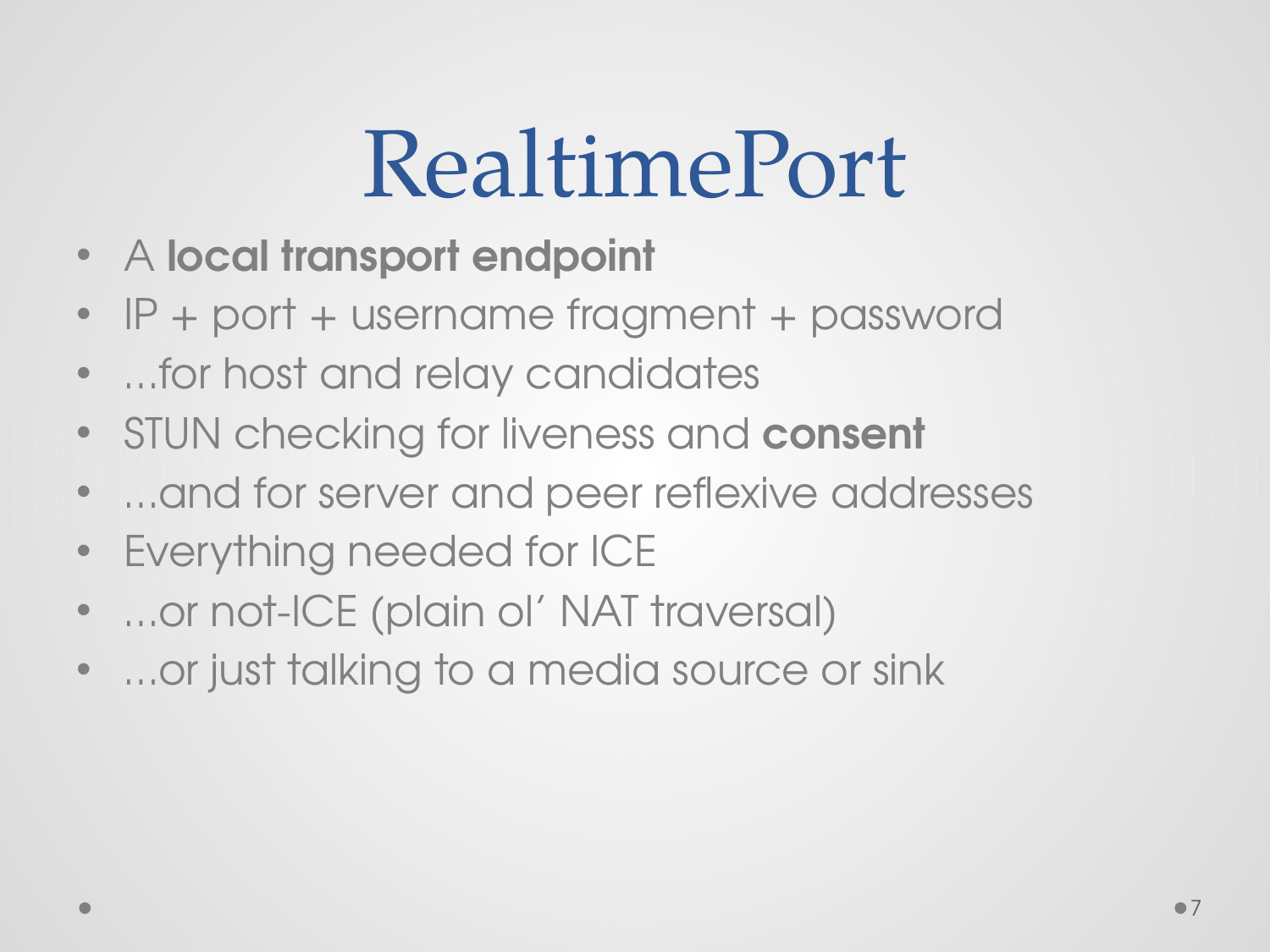

# RealtimePort
A local transport endpoint
IP + port + username fragment + password
…for host and relay candidates
STUN checking for liveness and consent
…and for server and peer reflexive addresses
Everything needed for ICE
…or not-ICE (plain ol’ NAT traversal)
…or just talking to a media source or sink
7